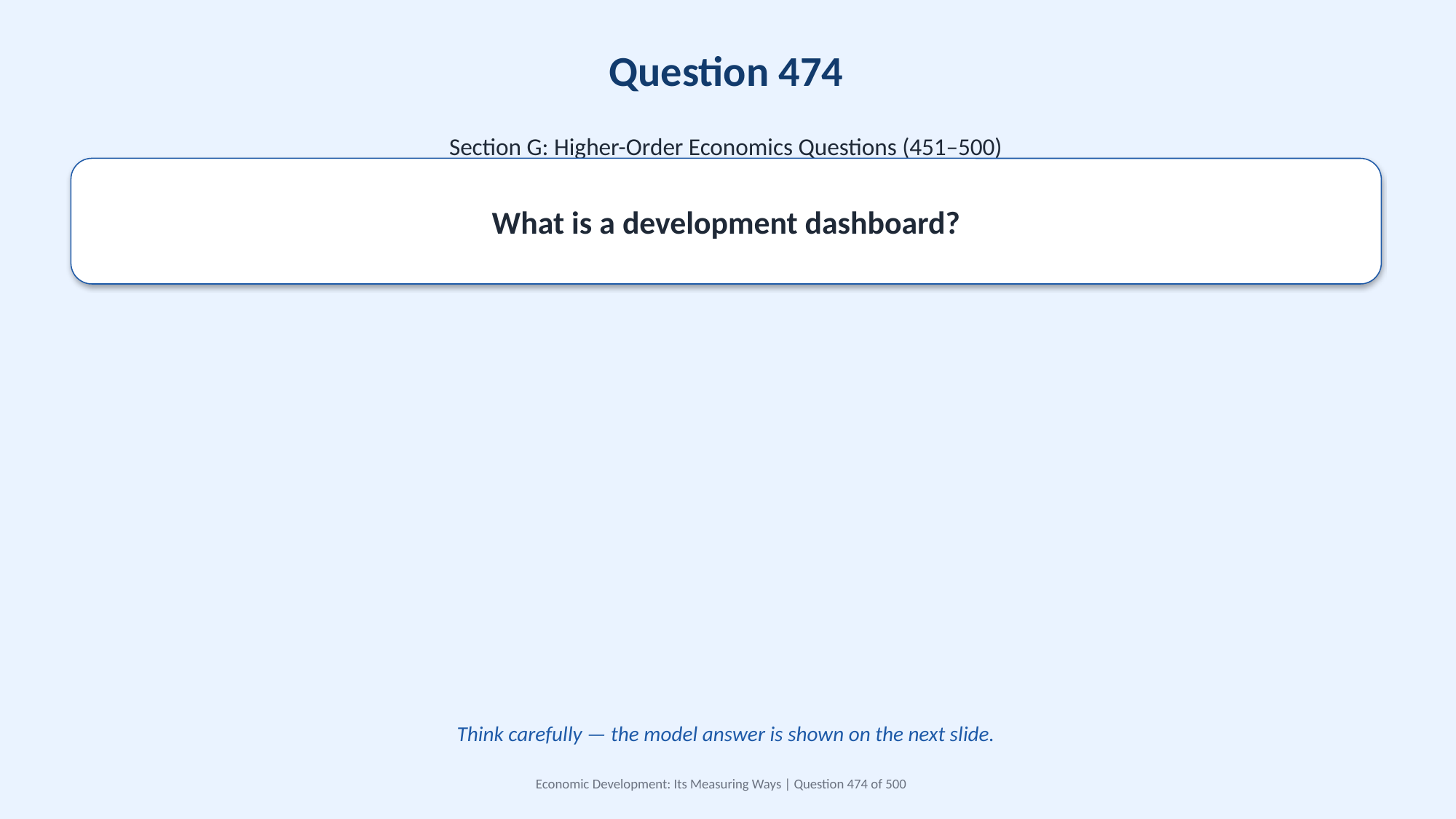

Question 474
Section G: Higher-Order Economics Questions (451–500)
What is a development dashboard?
Think carefully — the model answer is shown on the next slide.
Economic Development: Its Measuring Ways | Question 474 of 500